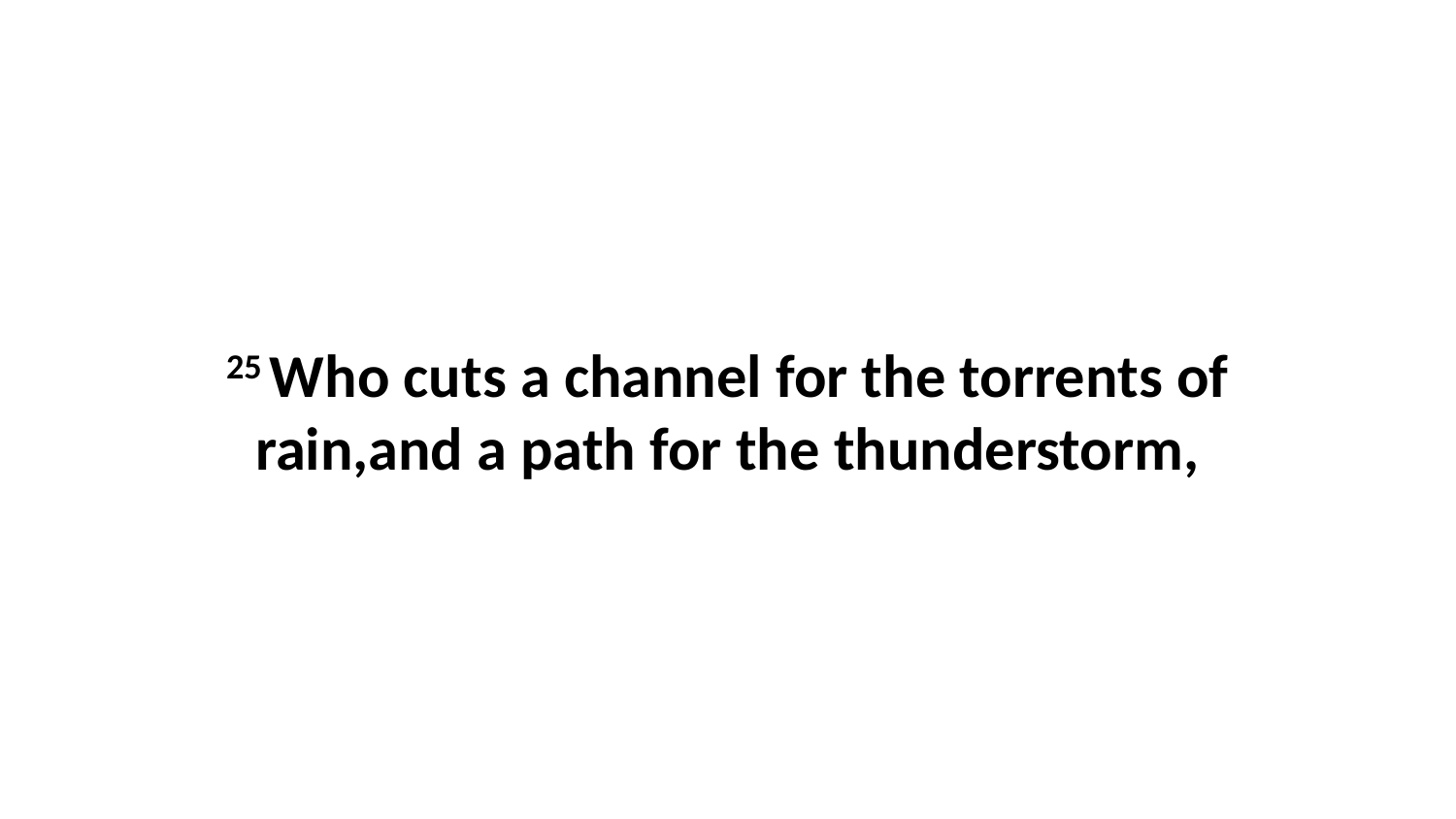

25 Who cuts a channel for the torrents of rain,and a path for the thunderstorm,